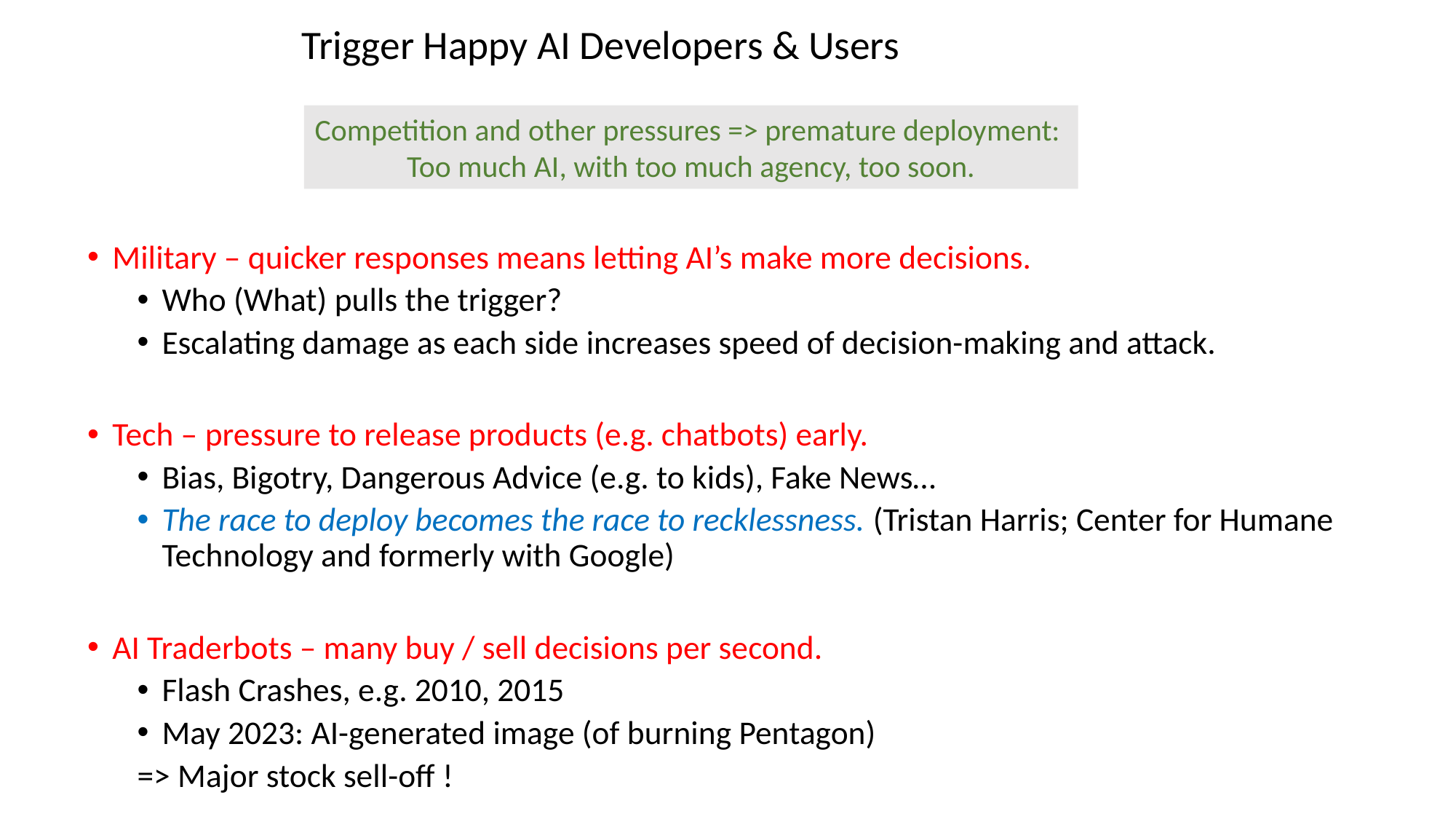

# Trigger Happy AI Developers & Users
Competition and other pressures => premature deployment:
Too much AI, with too much agency, too soon.
Military – quicker responses means letting AI’s make more decisions.
Who (What) pulls the trigger?
Escalating damage as each side increases speed of decision-making and attack.

Tech – pressure to release products (e.g. chatbots) early.
Bias, Bigotry, Dangerous Advice (e.g. to kids), Fake News…
The race to deploy becomes the race to recklessness. (Tristan Harris; Center for Humane Technology and formerly with Google)

AI Traderbots – many buy / sell decisions per second.
Flash Crashes, e.g. 2010, 2015
May 2023: AI-generated image (of burning Pentagon)
	=> Major stock sell-off !